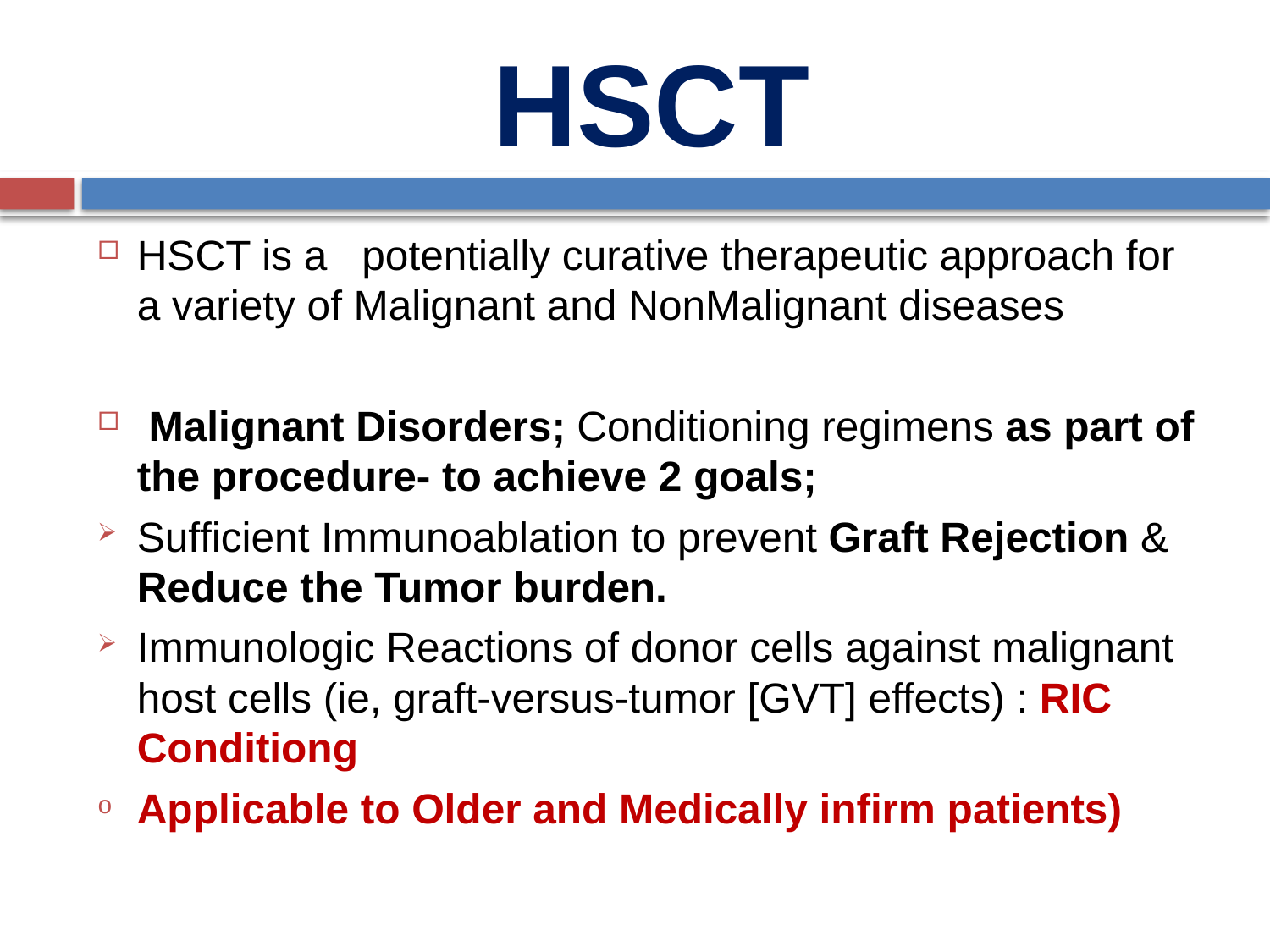

# HSCT
HSCT is a   potentially curative therapeutic approach for a variety of Malignant and NonMalignant diseases

 Malignant Disorders; Conditioning regimens as part of the procedure- to achieve 2 goals;
Sufﬁcient Immunoablation to prevent Graft Rejection & Reduce the Tumor burden.
Immunologic Reactions of donor cells against malignant host cells (ie, graft-versus-tumor [GVT] effects) : RIC   Conditiong
Applicable to Older and Medically inﬁrm patients)